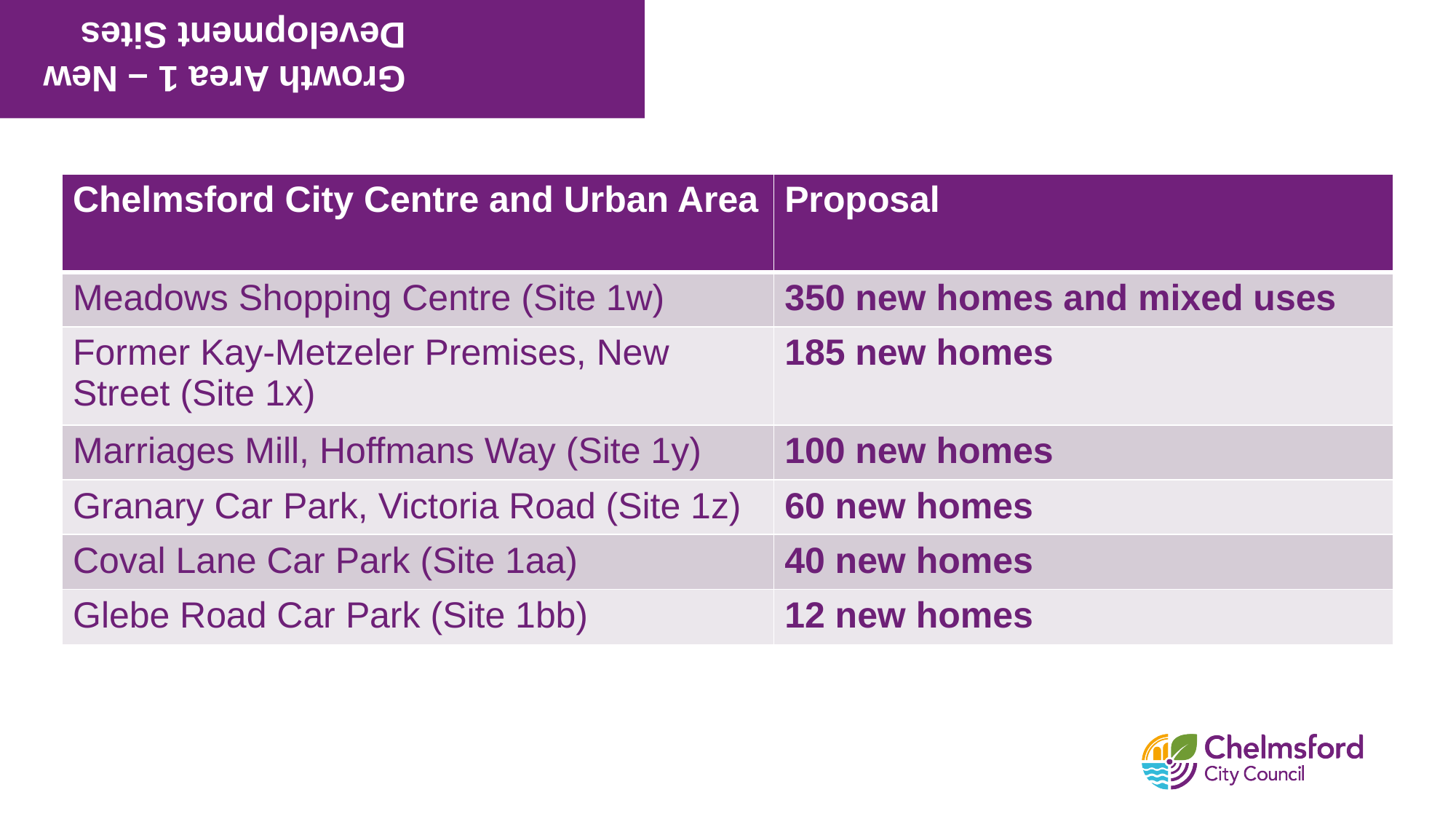

# Growth Area 1 – New Development Sites
| Chelmsford City Centre and Urban Area | Proposal |
| --- | --- |
| Meadows Shopping Centre (Site 1w) | 350 new homes and mixed uses |
| Former Kay-Metzeler Premises, New Street (Site 1x) | 185 new homes |
| Marriages Mill, Hoffmans Way (Site 1y) | 100 new homes |
| Granary Car Park, Victoria Road (Site 1z) | 60 new homes |
| Coval Lane Car Park (Site 1aa) | 40 new homes |
| Glebe Road Car Park (Site 1bb) | 12 new homes |
Location/Settlement